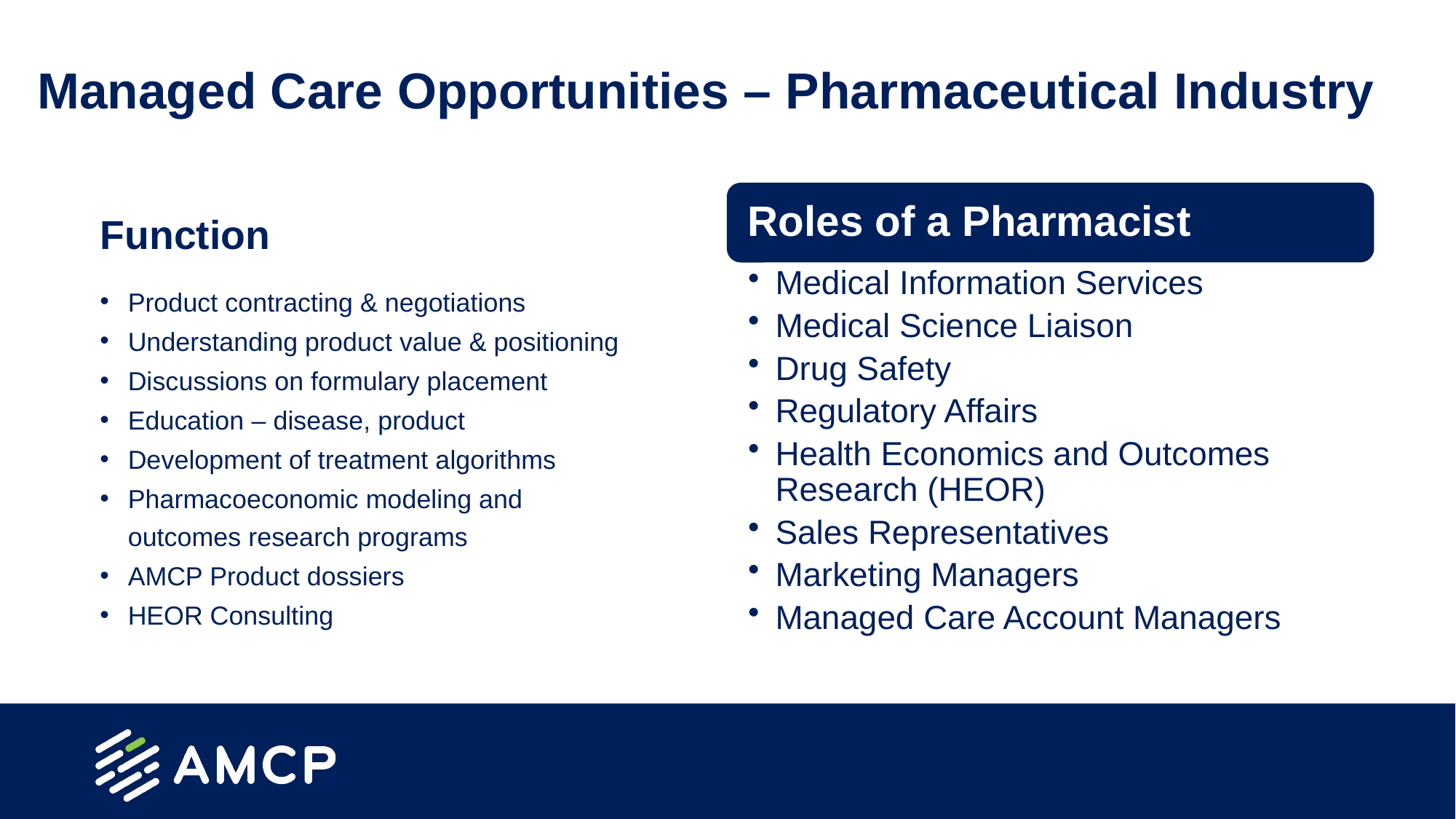

# Managed Care Opportunities – Pharmaceutical Industry
Roles of a Pharmacist
Medical Information Services
Medical Science Liaison
Drug Safety
Regulatory Affairs
Health Economics and Outcomes Research (HEOR)
Sales Representatives
Marketing Managers
Managed Care Account Managers

Function

Product contracting & negotiations
Understanding product value & positioning
Discussions on formulary placement
Education – disease, product
Development of treatment algorithms
Pharmacoeconomic modeling and outcomes research programs
AMCP Product dossiers
HEOR Consulting